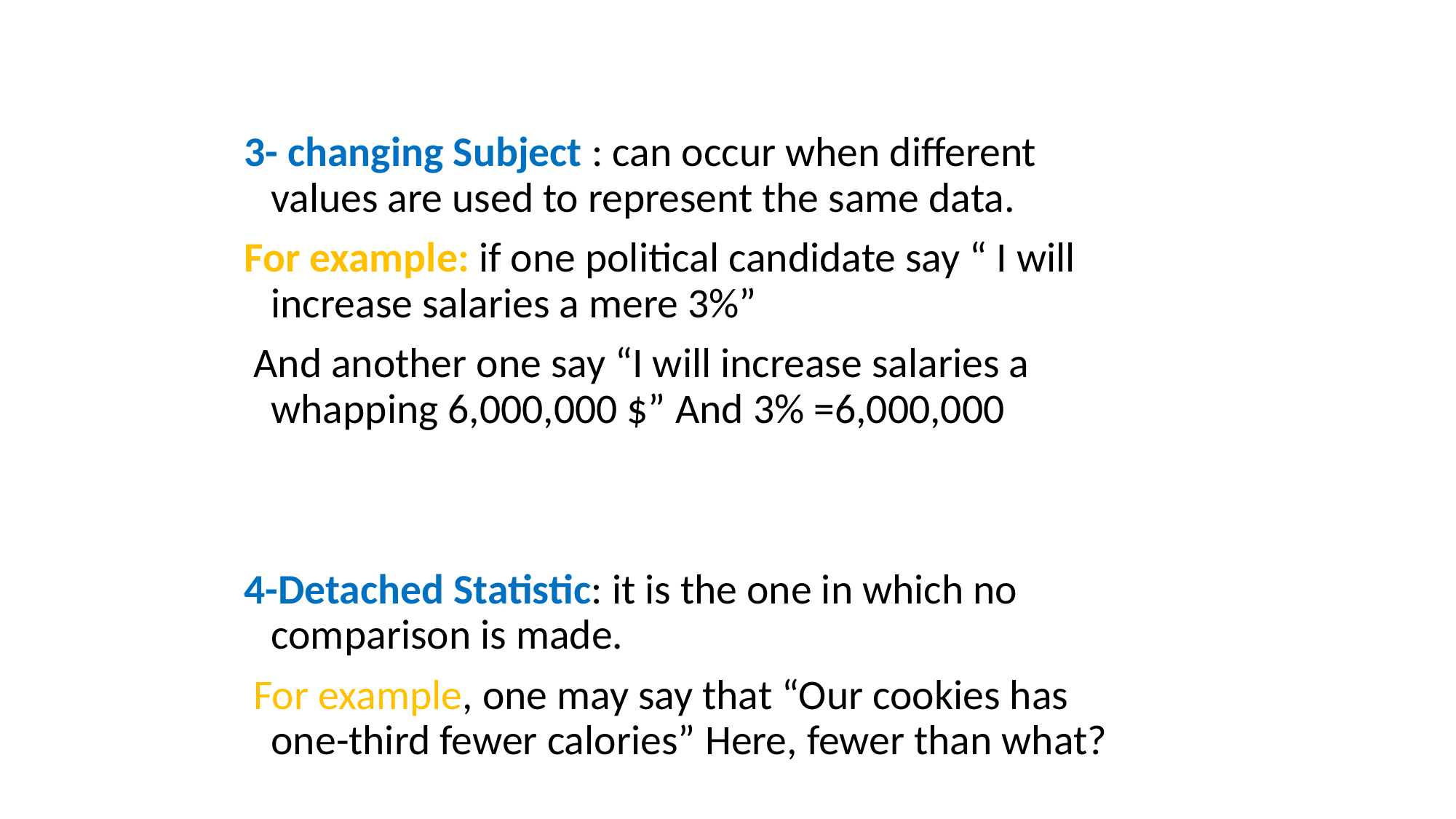

3- changing Subject : can occur when different values are used to represent the same data.
For example: if one political candidate say “ I will increase salaries a mere 3%”
 And another one say “I will increase salaries a whapping 6,000,000 $” And 3% =6,000,000

4-Detached Statistic: it is the one in which no comparison is made.
 For example, one may say that “Our cookies has one-third fewer calories” Here, fewer than what?